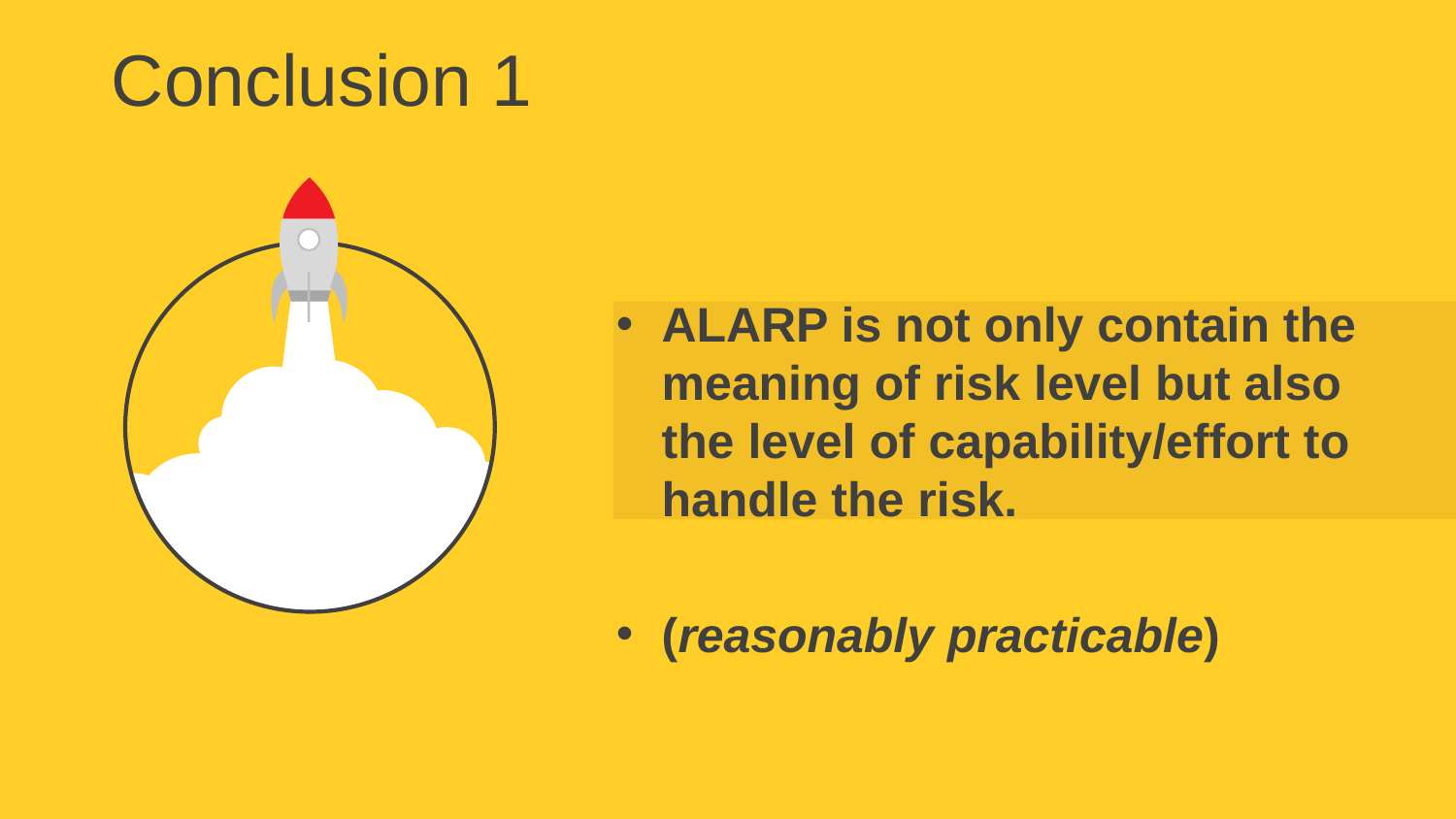

Conclusion 1
ALARP is not only contain the meaning of risk level but also the level of capability/effort to handle the risk.

(reasonably practicable)